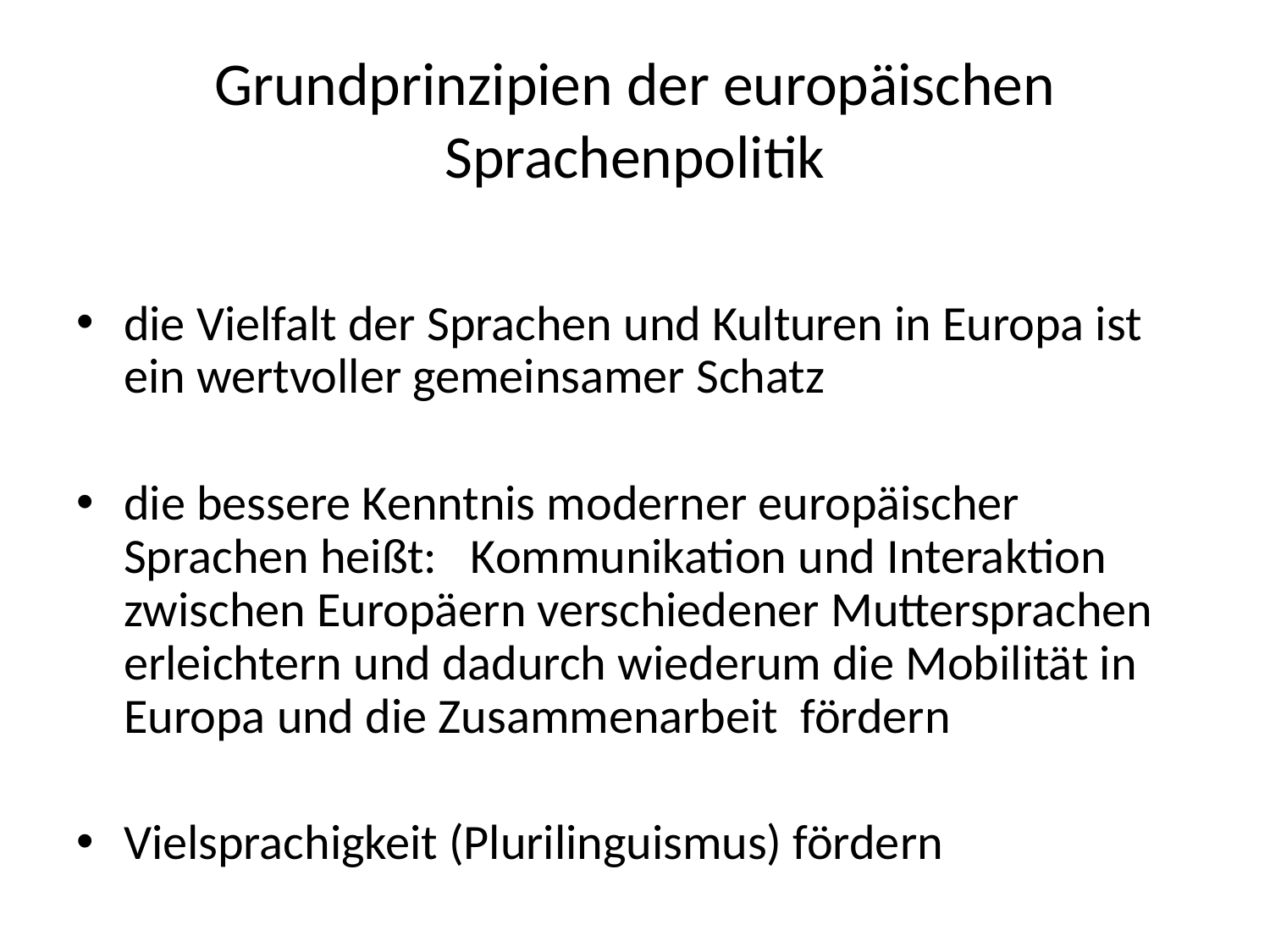

# Grundprinzipien der europäischen Sprachenpolitik

die Vielfalt der Sprachen und Kulturen in Europa ist ein wertvoller gemeinsamer Schatz

die bessere Kenntnis moderner europäischer Sprachen heißt:   Kommunikation und Interaktion zwischen Europäern verschiedener Muttersprachen erleichtern und dadurch wiederum die Mobilität in Europa und die Zusammenarbeit  fördern

Vielsprachigkeit (Plurilinguismus) fördern